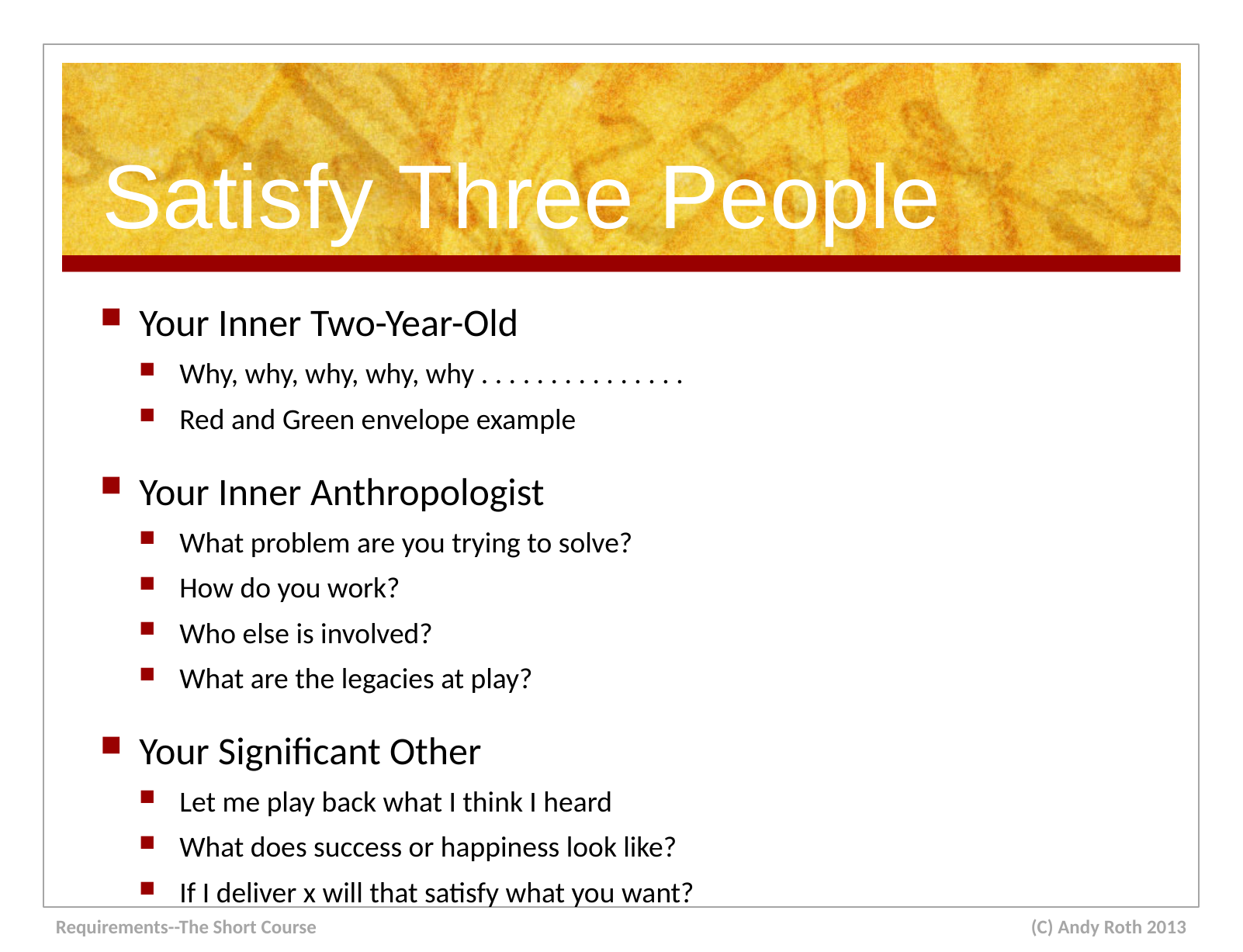

# Satisfy Three People
Your Inner Two-Year-Old
Why, why, why, why, why . . . . . . . . . . . . . . .
Red and Green envelope example
Your Inner Anthropologist
What problem are you trying to solve?
How do you work?
Who else is involved?
What are the legacies at play?
Your Significant Other
Let me play back what I think I heard
What does success or happiness look like?
If I deliver x will that satisfy what you want?
Requirements--The Short Course
(C) Andy Roth 2013